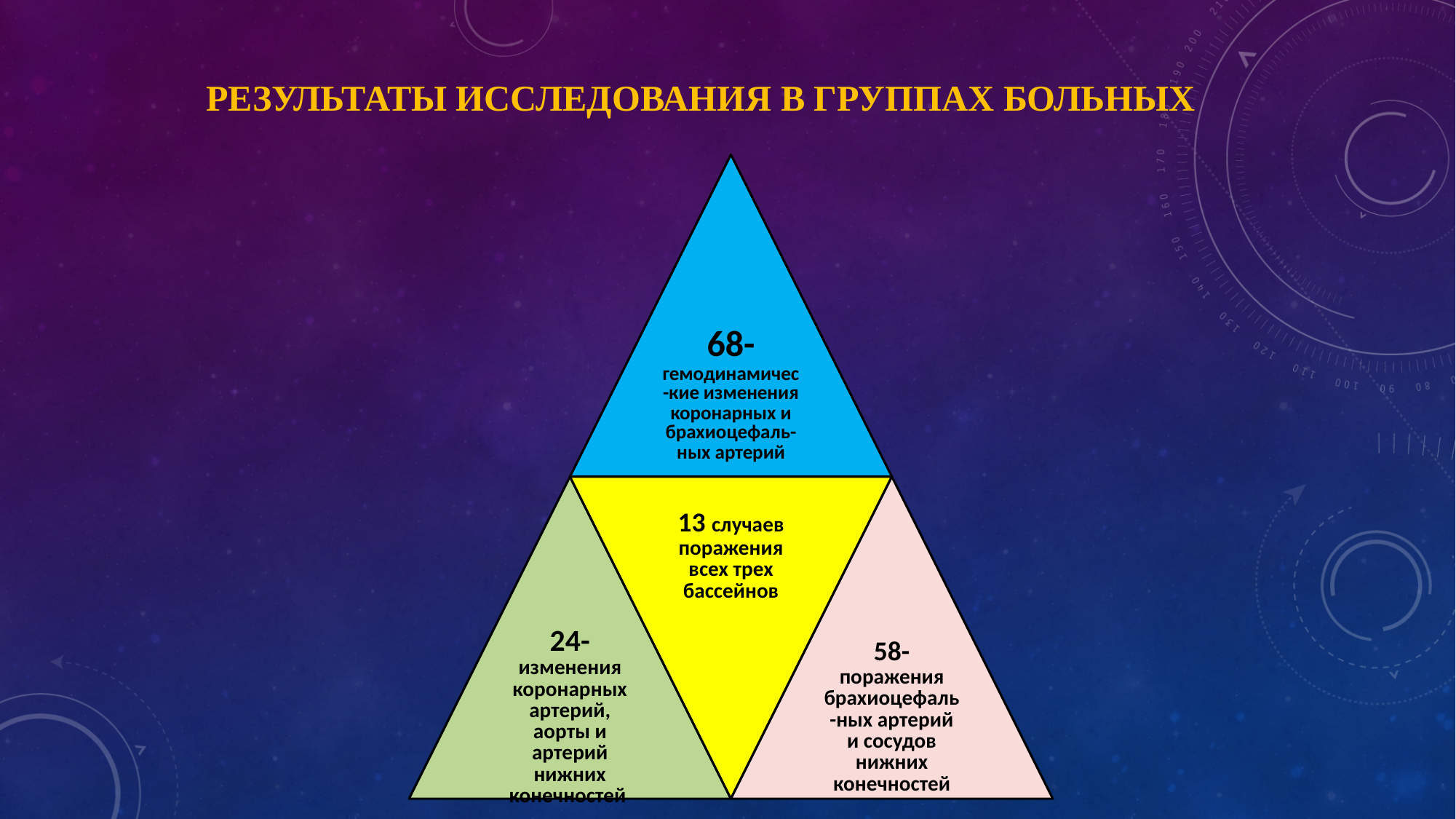

# Результаты исследования в группах больных
68-гемодинамичес-кие изменения коронарных и брахиоцефаль-ных артерий
24- изменения коронарных артерий, аорты и артерий нижних конечностей
13 случаев поражения всех трех бассейнов
58- поражения брахиоцефаль-ных артерий и сосудов нижних конечностей